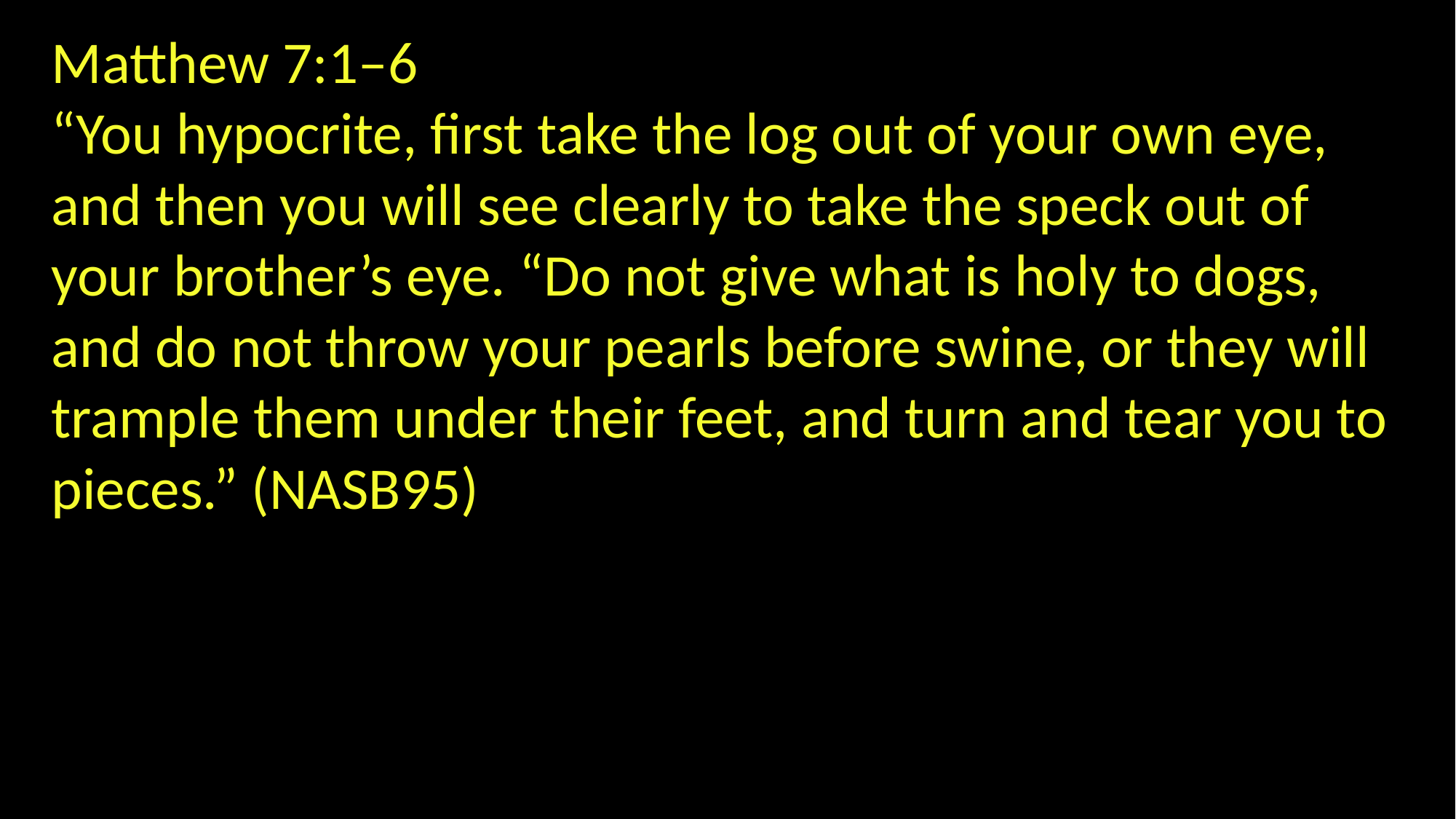

Matthew 7:1–6
“You hypocrite, first take the log out of your own eye, and then you will see clearly to take the speck out of your brother’s eye. “Do not give what is holy to dogs, and do not throw your pearls before swine, or they will trample them under their feet, and turn and tear you to pieces.” (NASB95)